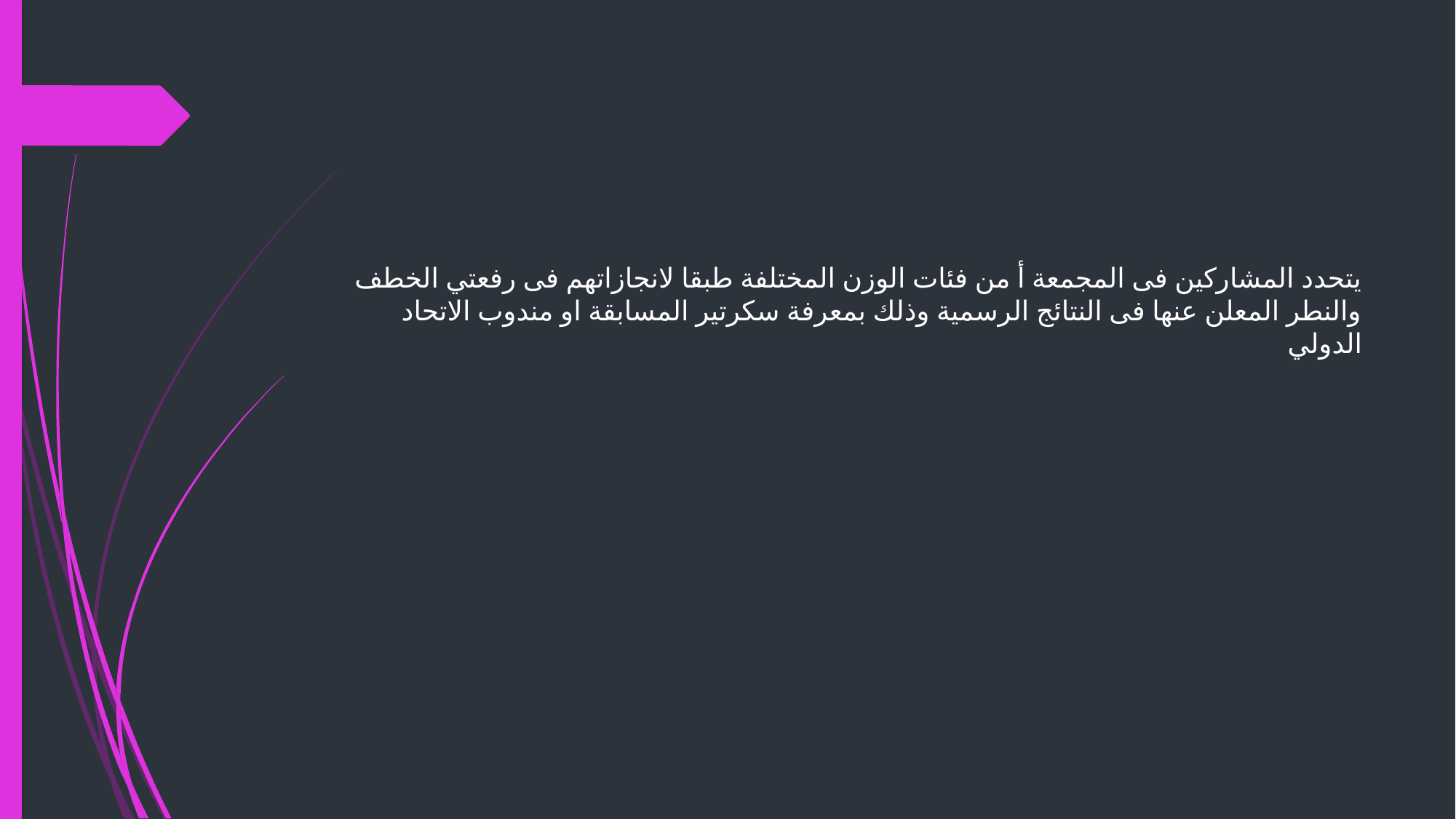

#
يتحدد المشاركين فى المجمعة أ من فئات الوزن المختلفة طبقا لانجازاتهم فى رفعتي الخطف والنطر المعلن عنها فى النتائج الرسمية وذلك بمعرفة سكرتير المسابقة او مندوب الاتحاد الدولي